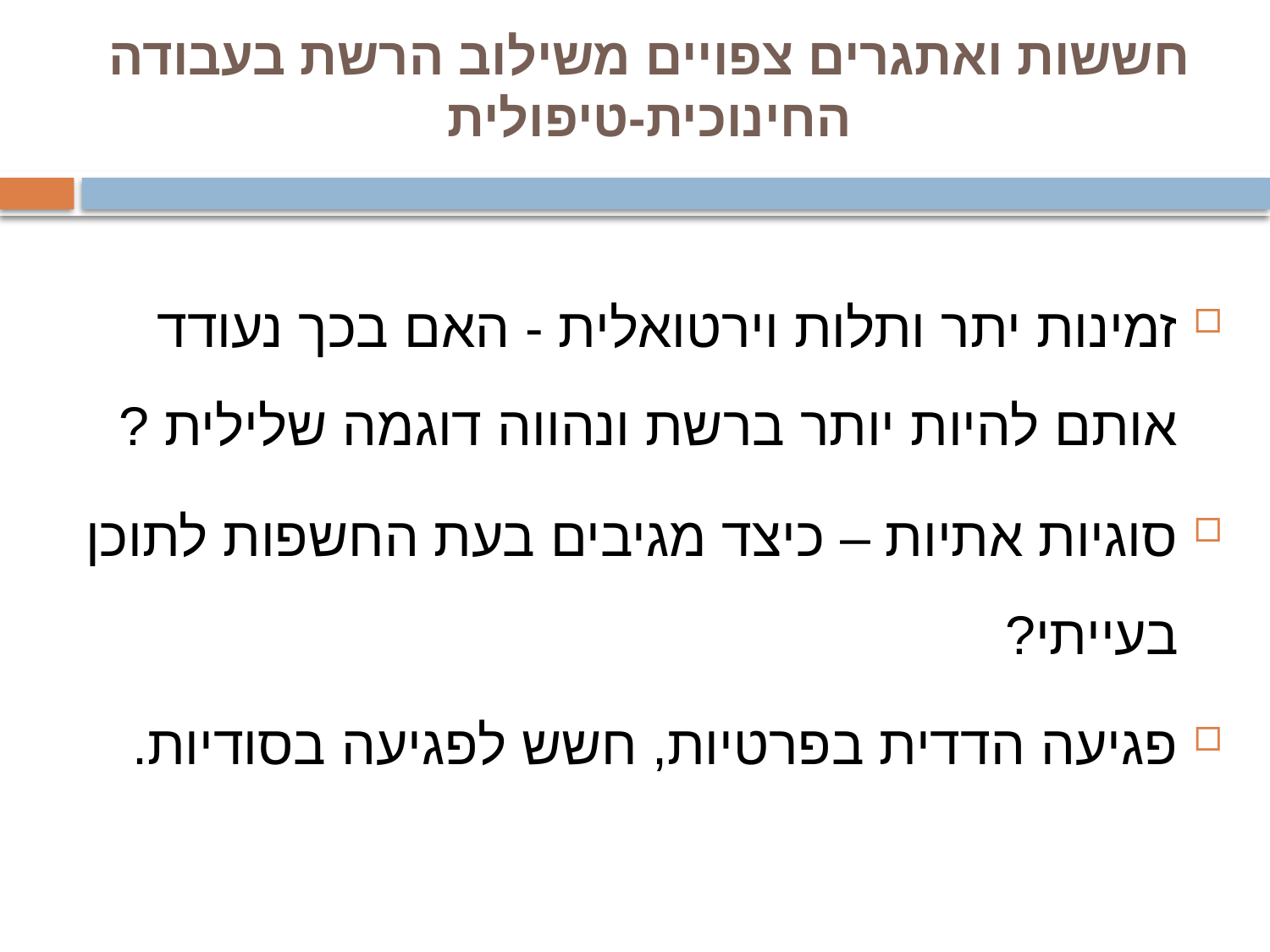

# חששות ואתגרים צפויים משילוב הרשת בעבודה החינוכית-טיפולית

זמינות יתר ותלות וירטואלית - האם בכך נעודד אותם להיות יותר ברשת ונהווה דוגמה שלילית ?
סוגיות אתיות – כיצד מגיבים בעת החשפות לתוכן בעייתי?
פגיעה הדדית בפרטיות, חשש לפגיעה בסודיות.